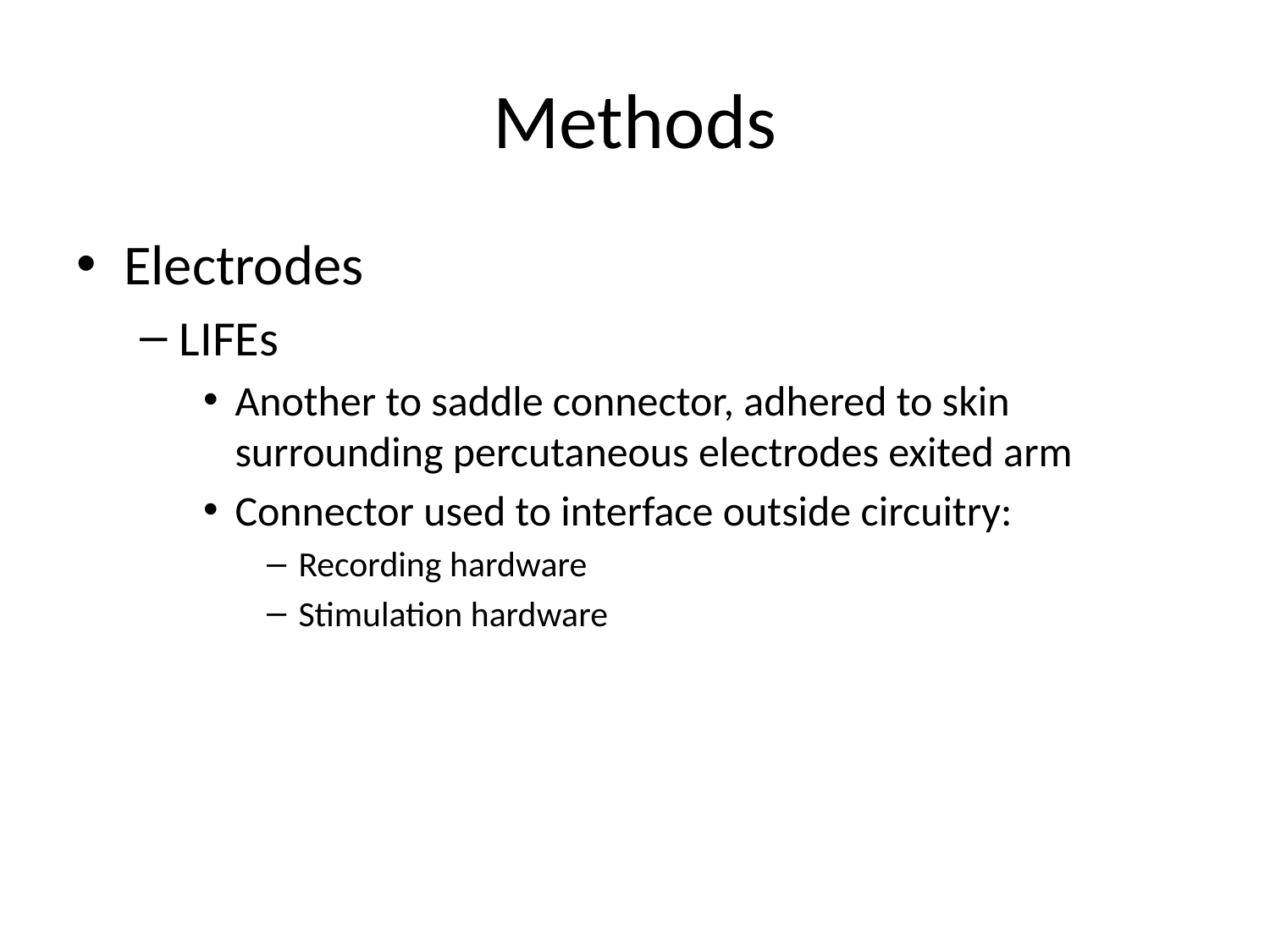

# Methods
Electrodes
LIFEs
Another to saddle connector, adhered to skin surrounding percutaneous electrodes exited arm
Connector used to interface outside circuitry:
Recording hardware
Stimulation hardware